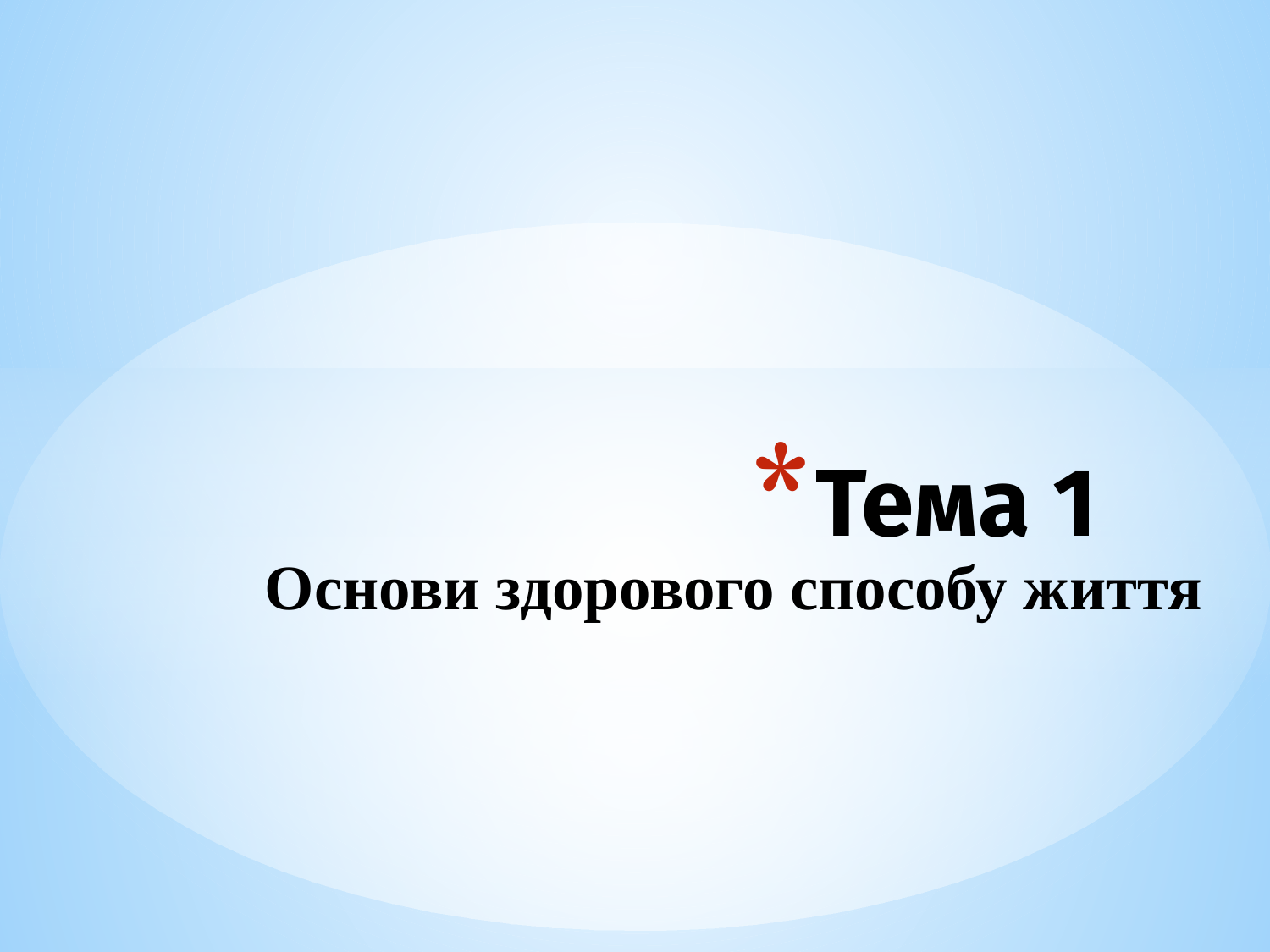

# Тема 1
Основи здорового способу життя